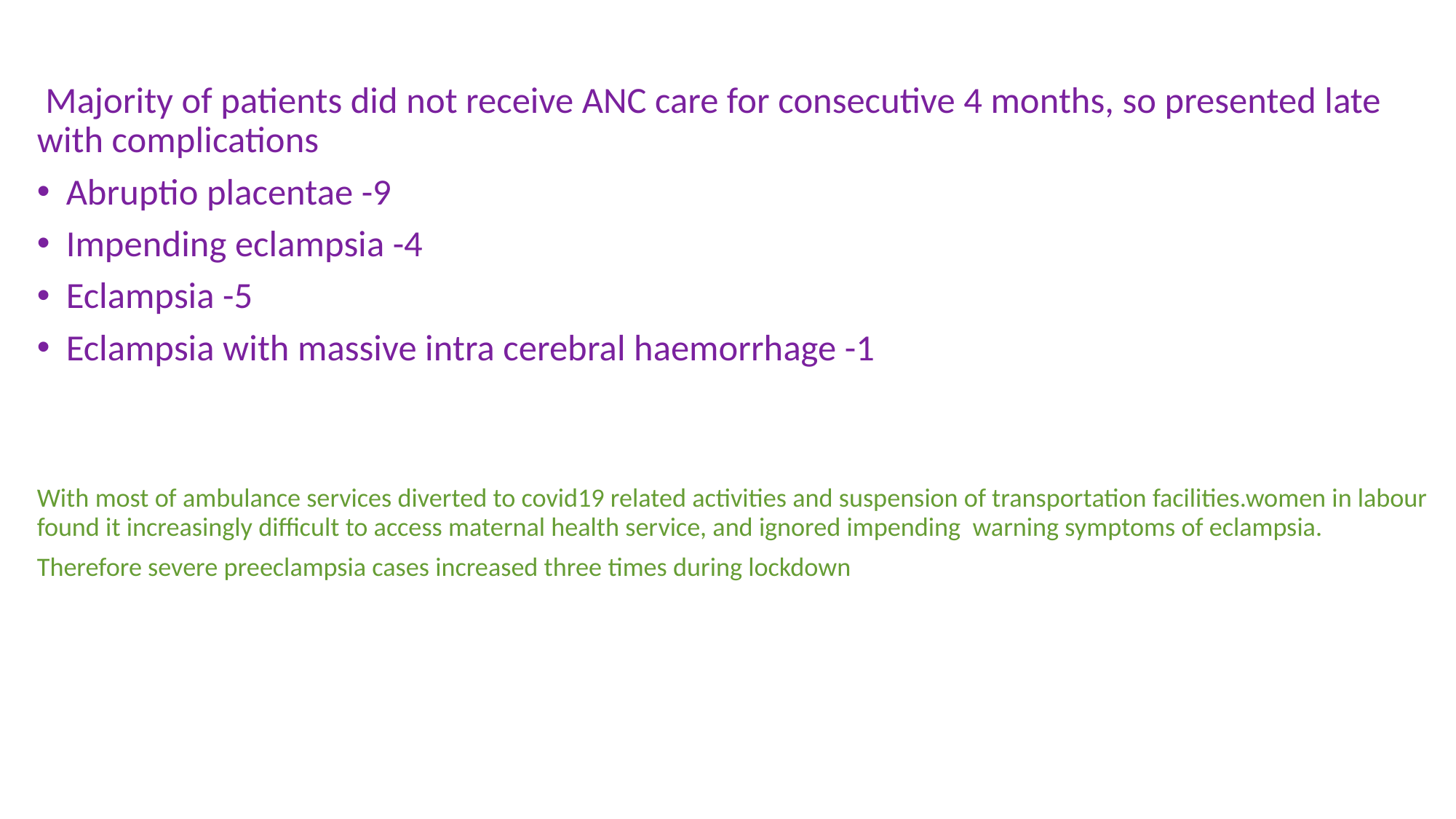

Majority of patients did not receive ANC care for consecutive 4 months, so presented late with complications
Abruptio placentae -9
Impending eclampsia -4
Eclampsia -5
Eclampsia with massive intra cerebral haemorrhage -1

With most of ambulance services diverted to covid19 related activities and suspension of transportation facilities.women in labour found it increasingly difficult to access maternal health service, and ignored impending  warning symptoms of eclampsia.
Therefore severe preeclampsia cases increased three times during lockdown